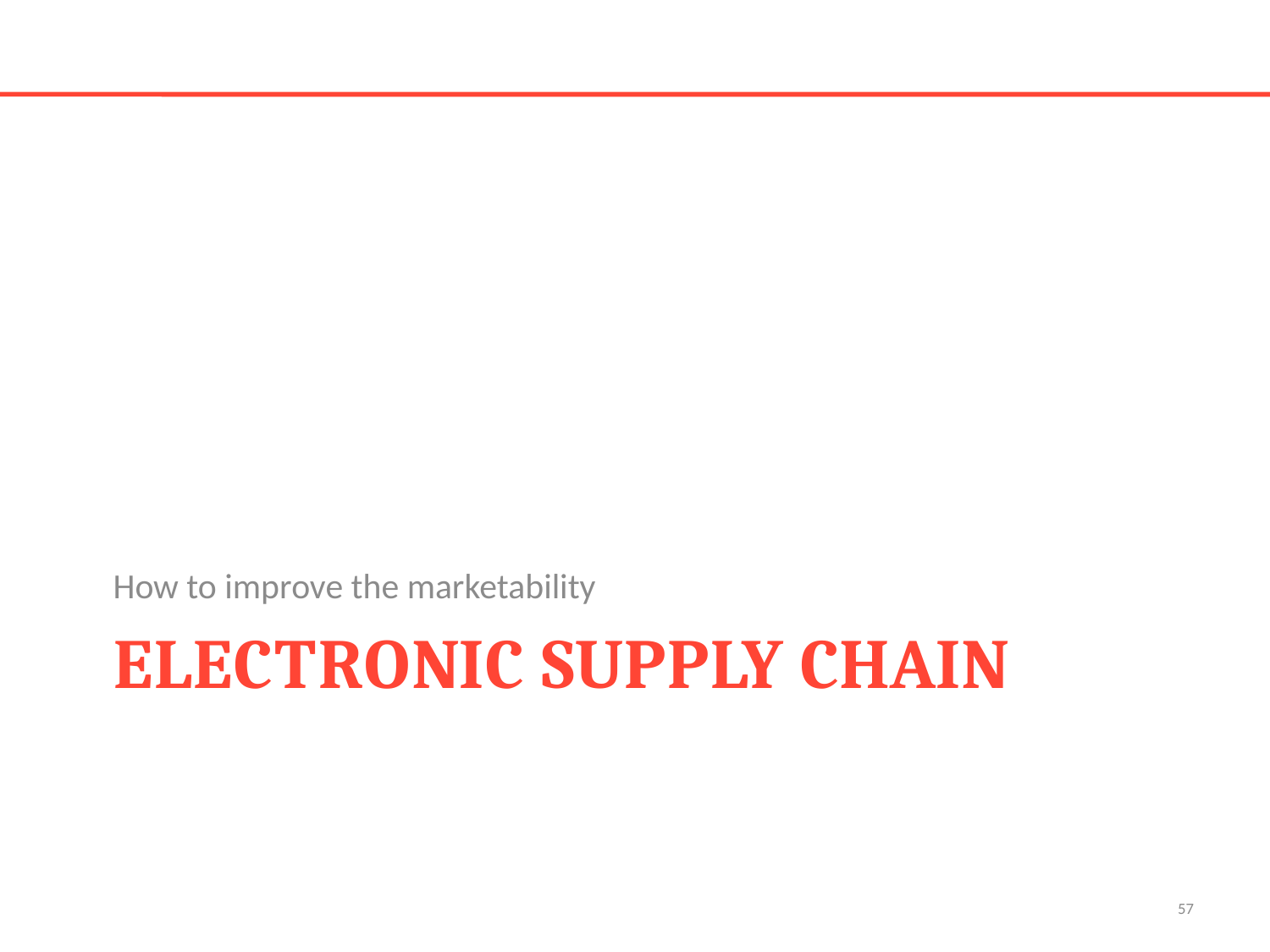

How to improve the marketability
# Electronic supply chain
57